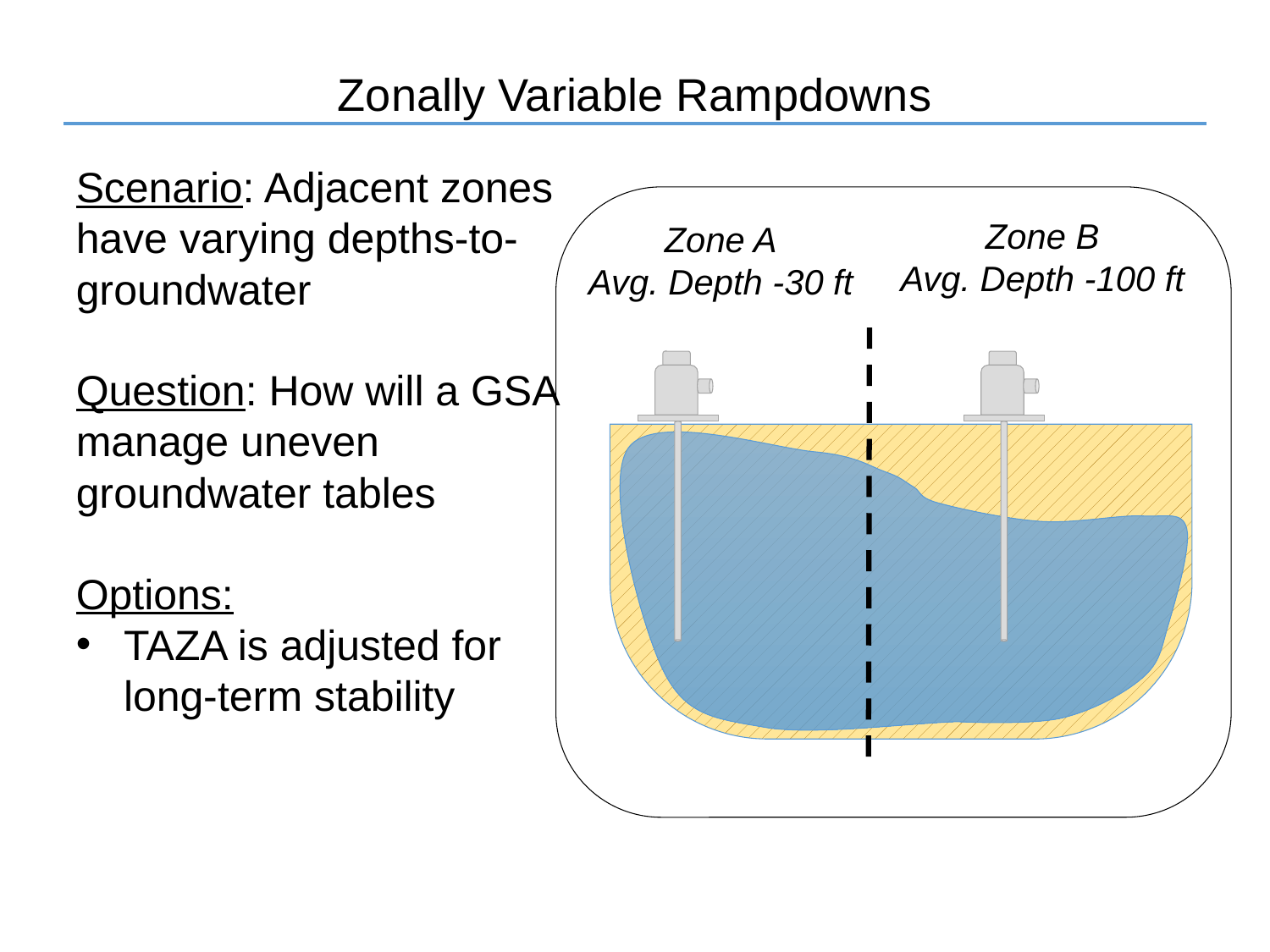

Zonally Variable Rampdowns
Scenario: Adjacent zones have varying depths-to-groundwater

Question: How will a GSA manage uneven groundwater tables

Options:
TAZA is adjusted for long-term stability

Zone B
Avg. Depth -100 ft
Zone A
Avg. Depth -30 ft